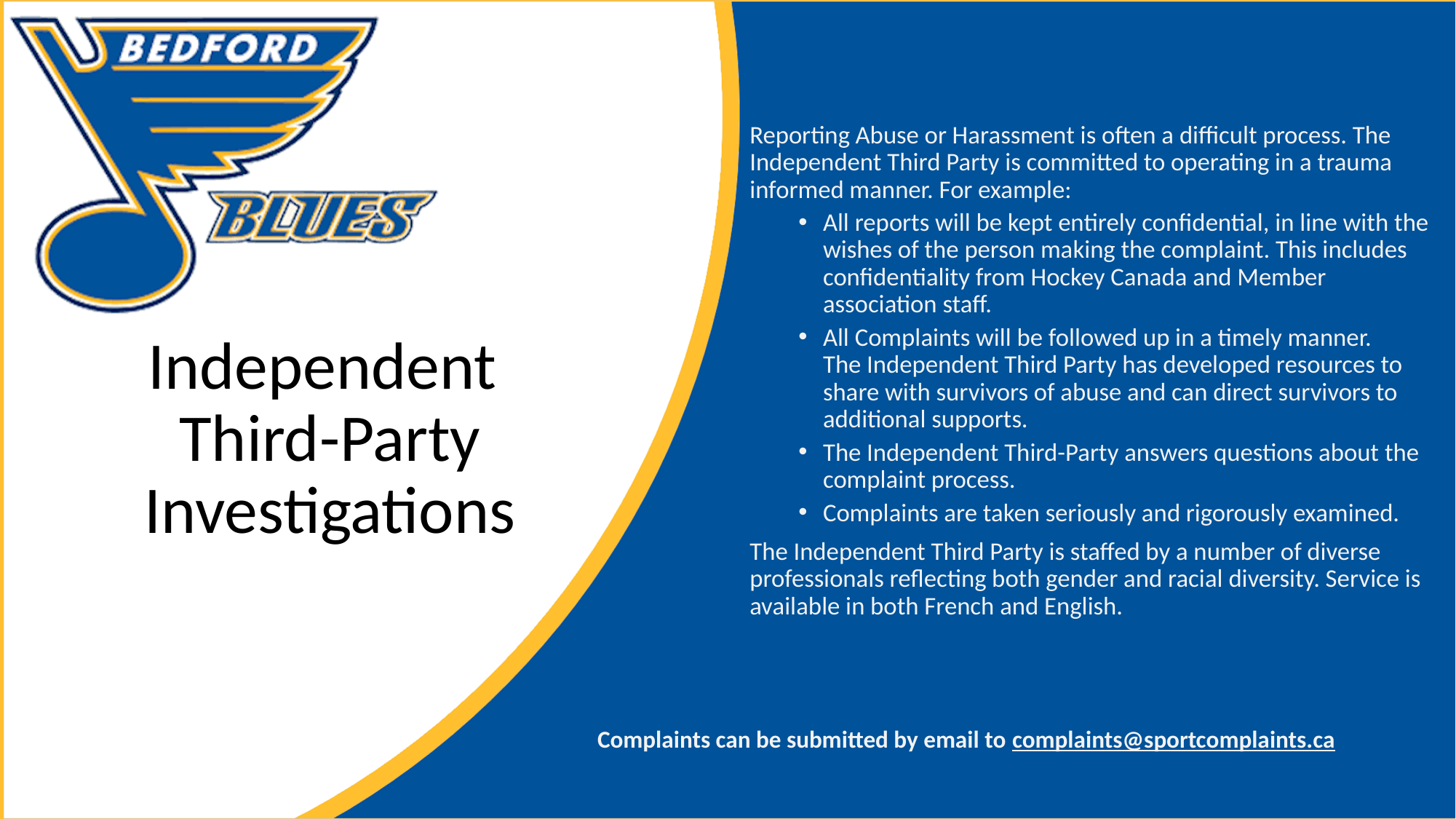

Reporting Abuse or Harassment is often a difficult process. The Independent Third Party is committed to operating in a trauma informed manner. For example:
All reports will be kept entirely confidential, in line with the wishes of the person making the complaint. This includes confidentiality from Hockey Canada and Member association staff.
All Complaints will be followed up in a timely manner.
The Independent Third Party has developed resources to share with survivors of abuse and can direct survivors to additional supports.
The Independent Third-Party answers questions about the complaint process.
Complaints are taken seriously and rigorously examined.
The Independent Third Party is staffed by a number of diverse professionals reflecting both gender and racial diversity. Service is available in both French and English.

Independent
Third-Party Investigations
Complaints can be submitted by email to complaints@sportcomplaints.ca